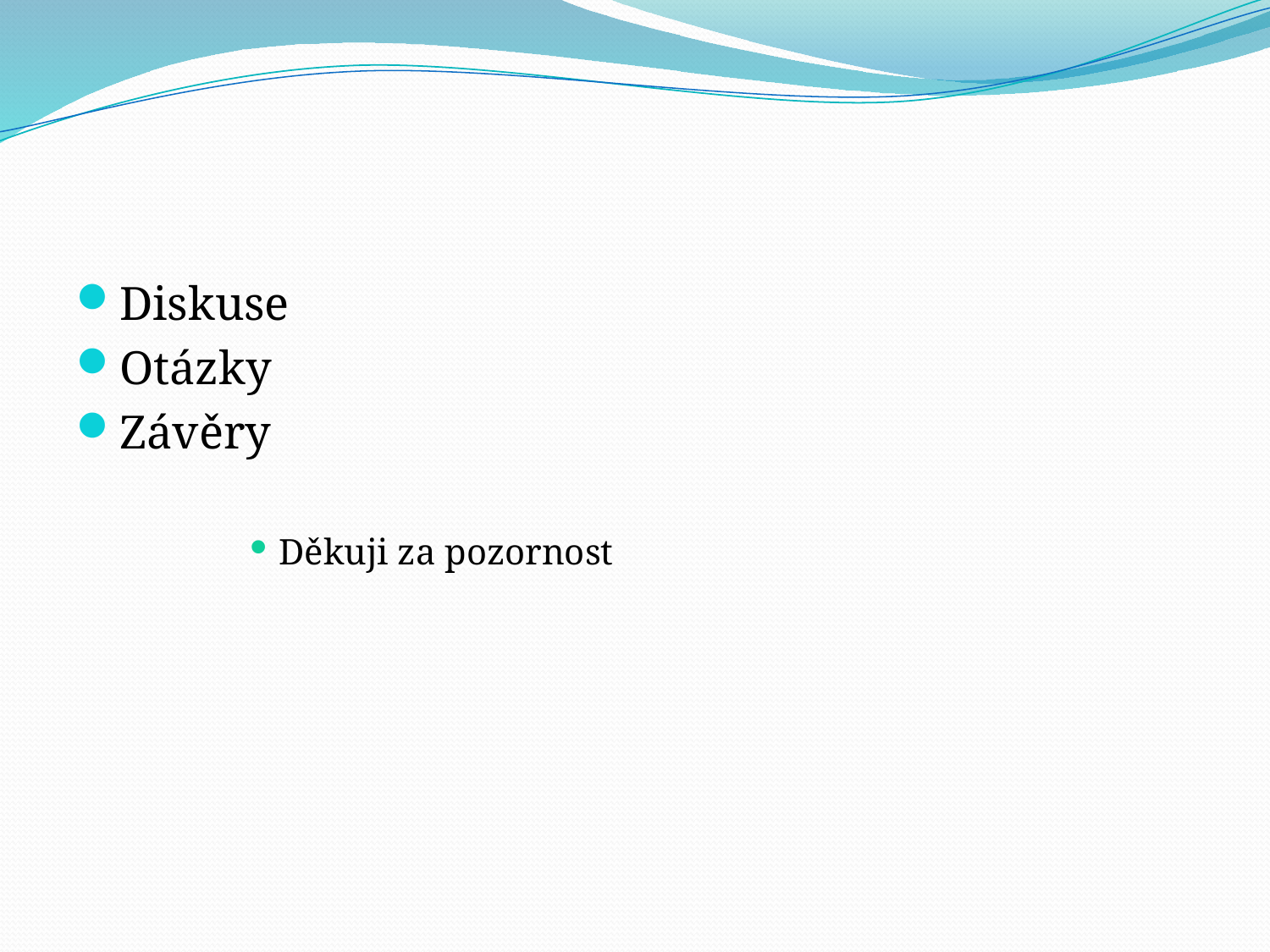

#
Diskuse
Otázky
Závěry

Děkuji za pozornost